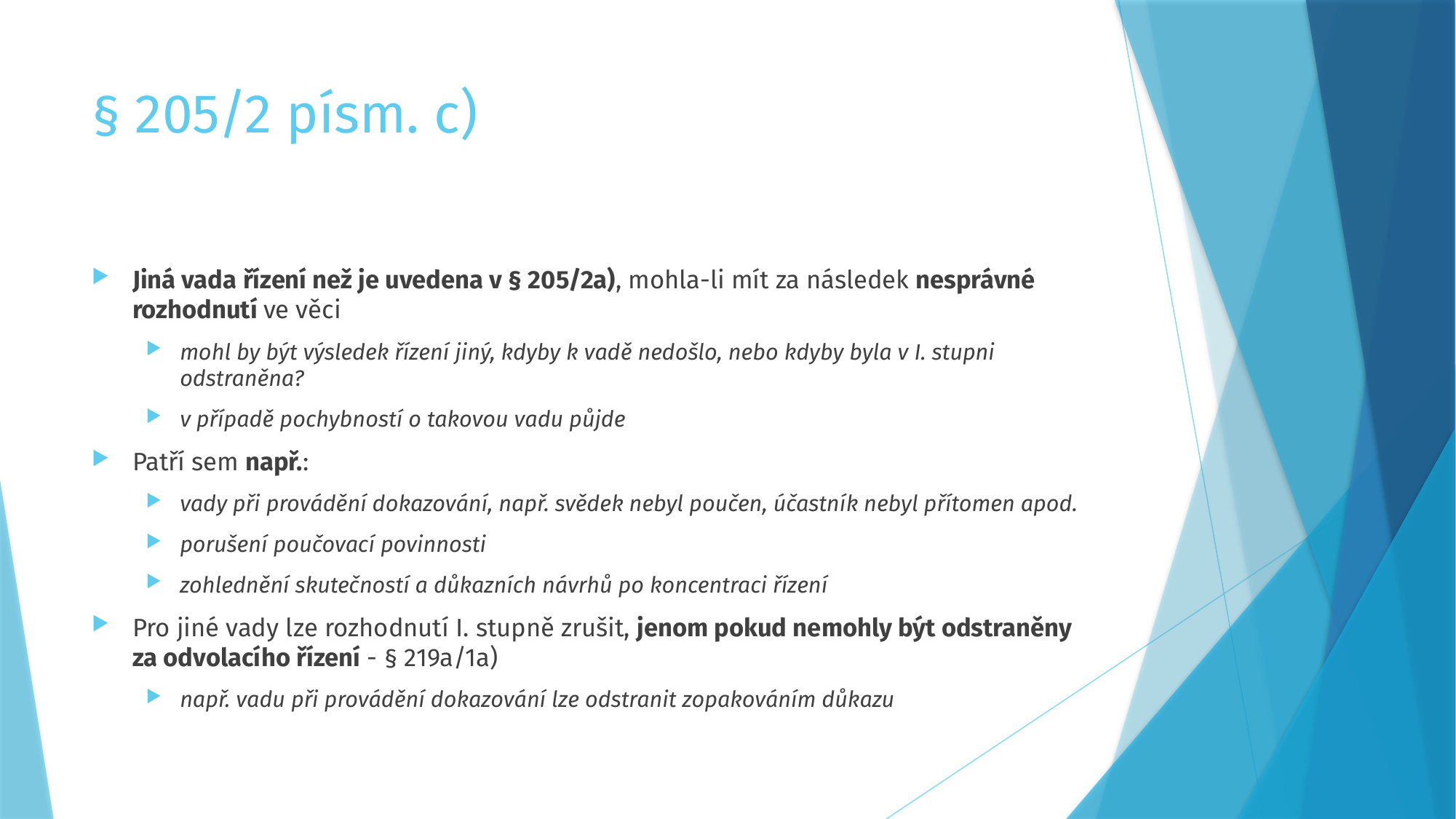

# § 205/2 písm. c)
Jiná vada řízení než je uvedena v § 205/2a), mohla-li mít za následek nesprávné rozhodnutí ve věci
mohl by být výsledek řízení jiný, kdyby k vadě nedošlo, nebo kdyby byla v I. stupni odstraněna?
v případě pochybností o takovou vadu půjde
Patří sem např.:
vady při provádění dokazování, např. svědek nebyl poučen, účastník nebyl přítomen apod.
porušení poučovací povinnosti
zohlednění skutečností a důkazních návrhů po koncentraci řízení
Pro jiné vady lze rozhodnutí I. stupně zrušit, jenom pokud nemohly být odstraněny za odvolacího řízení - § 219a/1a)
např. vadu při provádění dokazování lze odstranit zopakováním důkazu